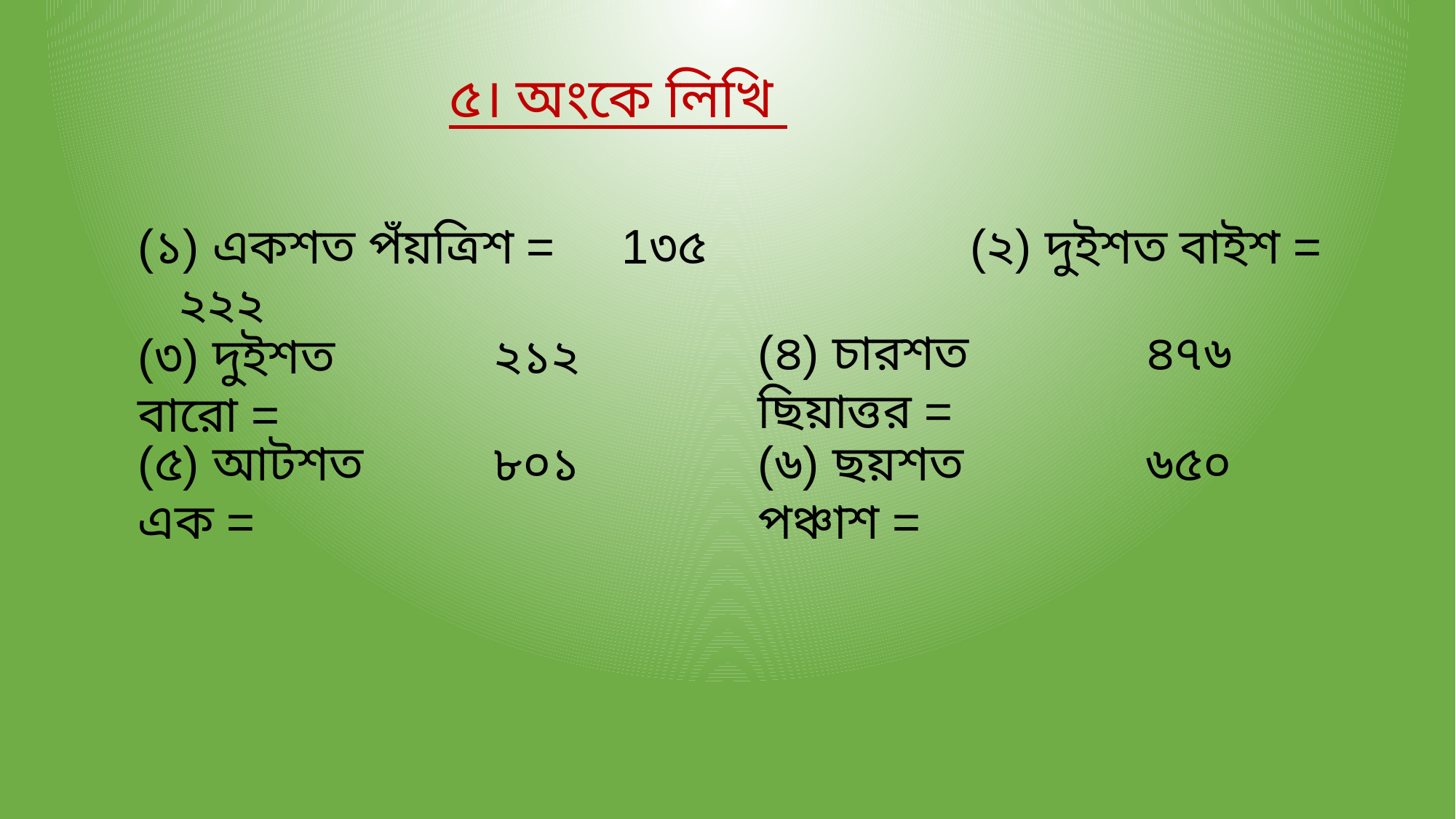

৫। অংকে লিখি
(১) একশত পঁয়ত্রিশ =     1৩৫                     (২) দুইশত বাইশ =     ২২২
৪৭৬
(৪) চারশত ছিয়াত্তর =
(৩) দুইশত বারো =
২১২
(৫) আটশত এক =
৮০১
৬৫০
(৬) ছয়শত পঞ্চাশ =